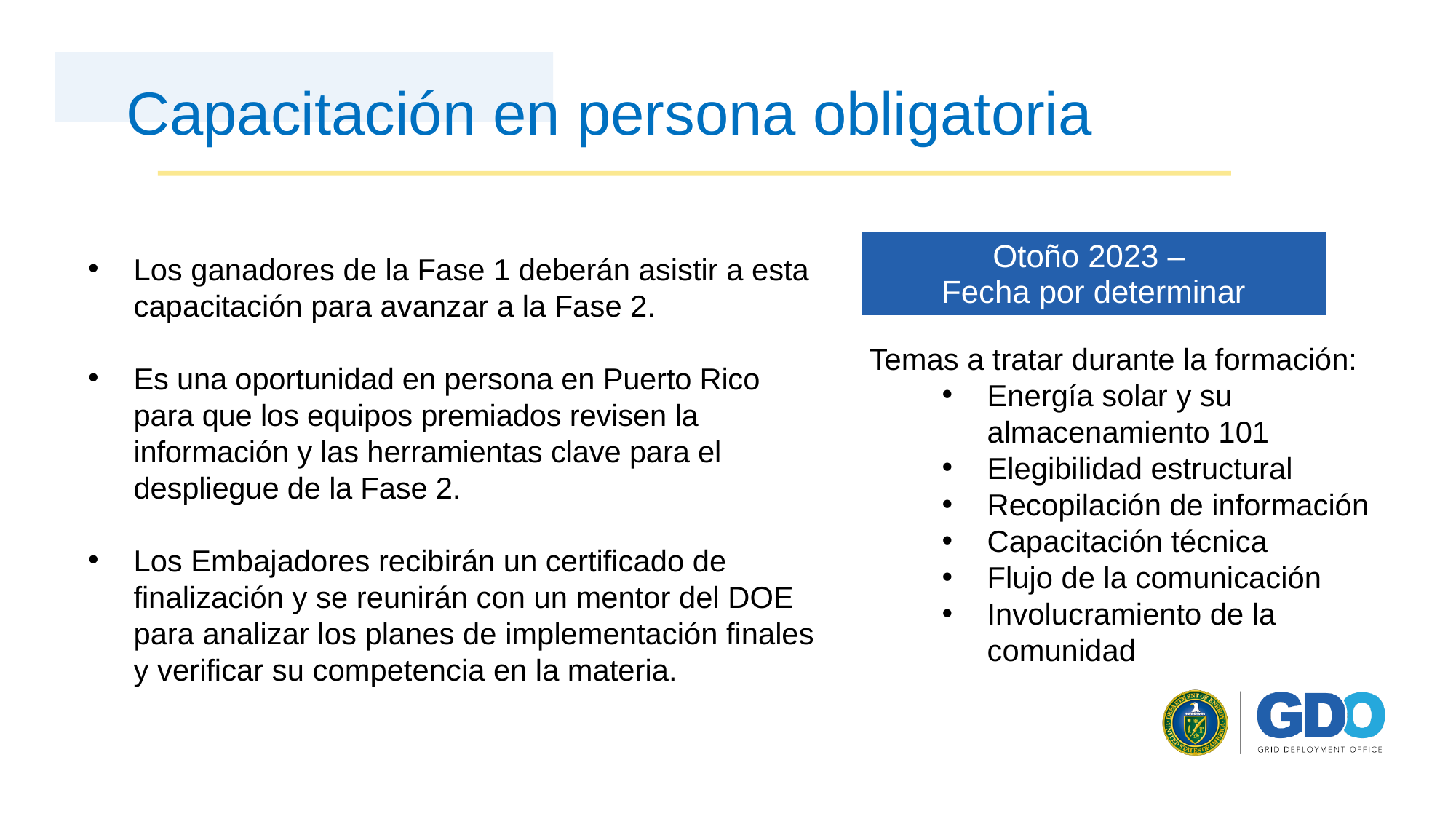

Capacitación en persona obligatoria

| Otoño 2023 – Fecha por determinar |
| --- |
Los ganadores de la Fase 1 deberán asistir a esta capacitación para avanzar a la Fase 2.

Es una oportunidad en persona en Puerto Rico para que los equipos premiados revisen la información y las herramientas clave para el despliegue de la Fase 2.

Los Embajadores recibirán un certificado de finalización y se reunirán con un mentor del DOE para analizar los planes de implementación finales y verificar su competencia en la materia.

Temas a tratar durante la formación:
Energía solar y su almacenamiento 101
Elegibilidad estructural
Recopilación de información
Capacitación técnica
Flujo de la comunicación
Involucramiento de la comunidad